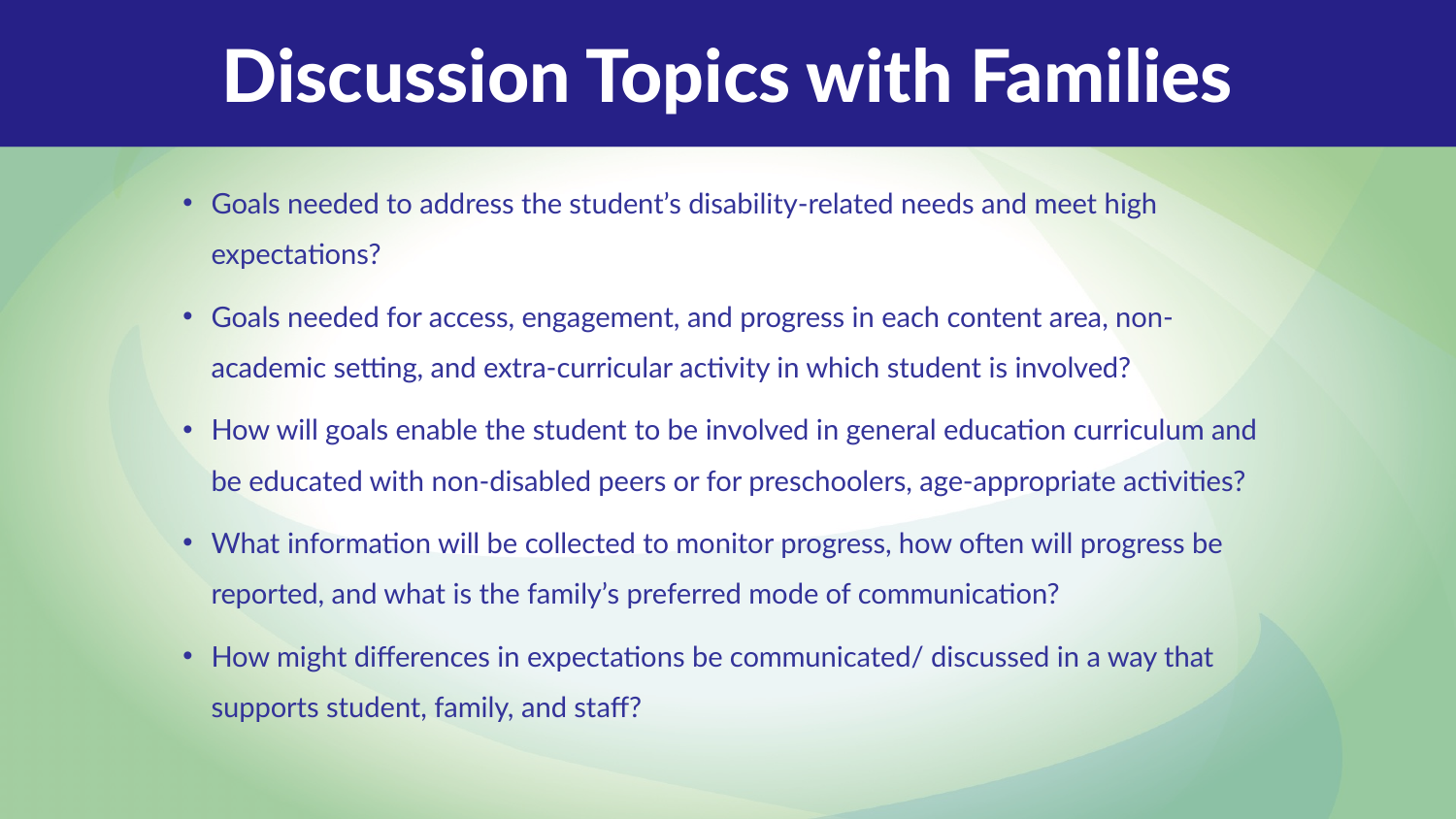

Discussion Topics with Families
Goals needed to address the student’s disability-related needs and meet high expectations?
Goals needed for access, engagement, and progress in each content area, non-academic setting, and extra-curricular activity in which student is involved?
How will goals enable the student to be involved in general education curriculum and be educated with non-disabled peers or for preschoolers, age-appropriate activities?
What information will be collected to monitor progress, how often will progress be reported, and what is the family’s preferred mode of communication?
How might differences in expectations be communicated/ discussed in a way that supports student, family, and staff?